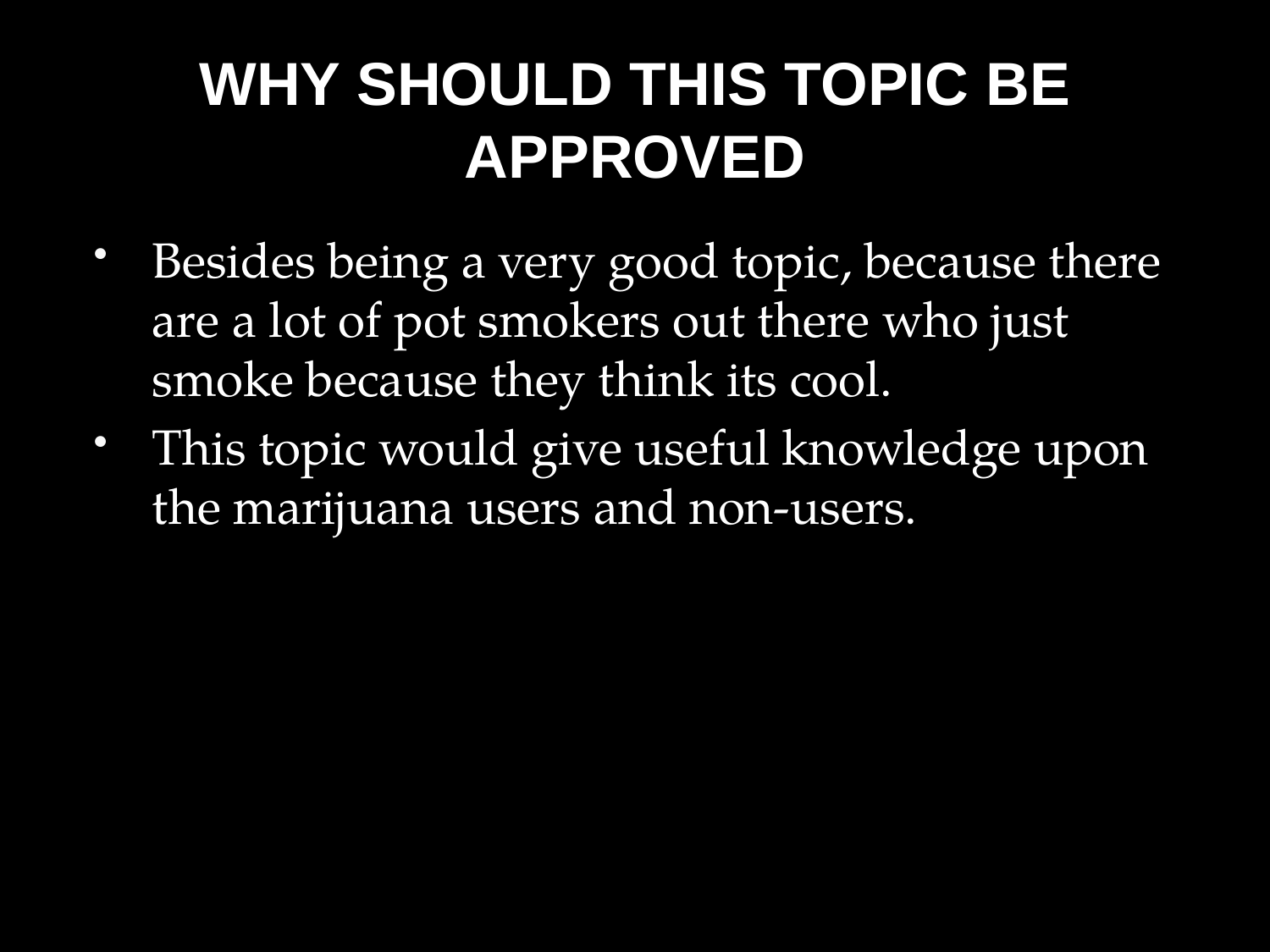

# WHY SHOULD THIS TOPIC BE APPROVED
Besides being a very good topic, because there are a lot of pot smokers out there who just smoke because they think its cool.
This topic would give useful knowledge upon the marijuana users and non-users.